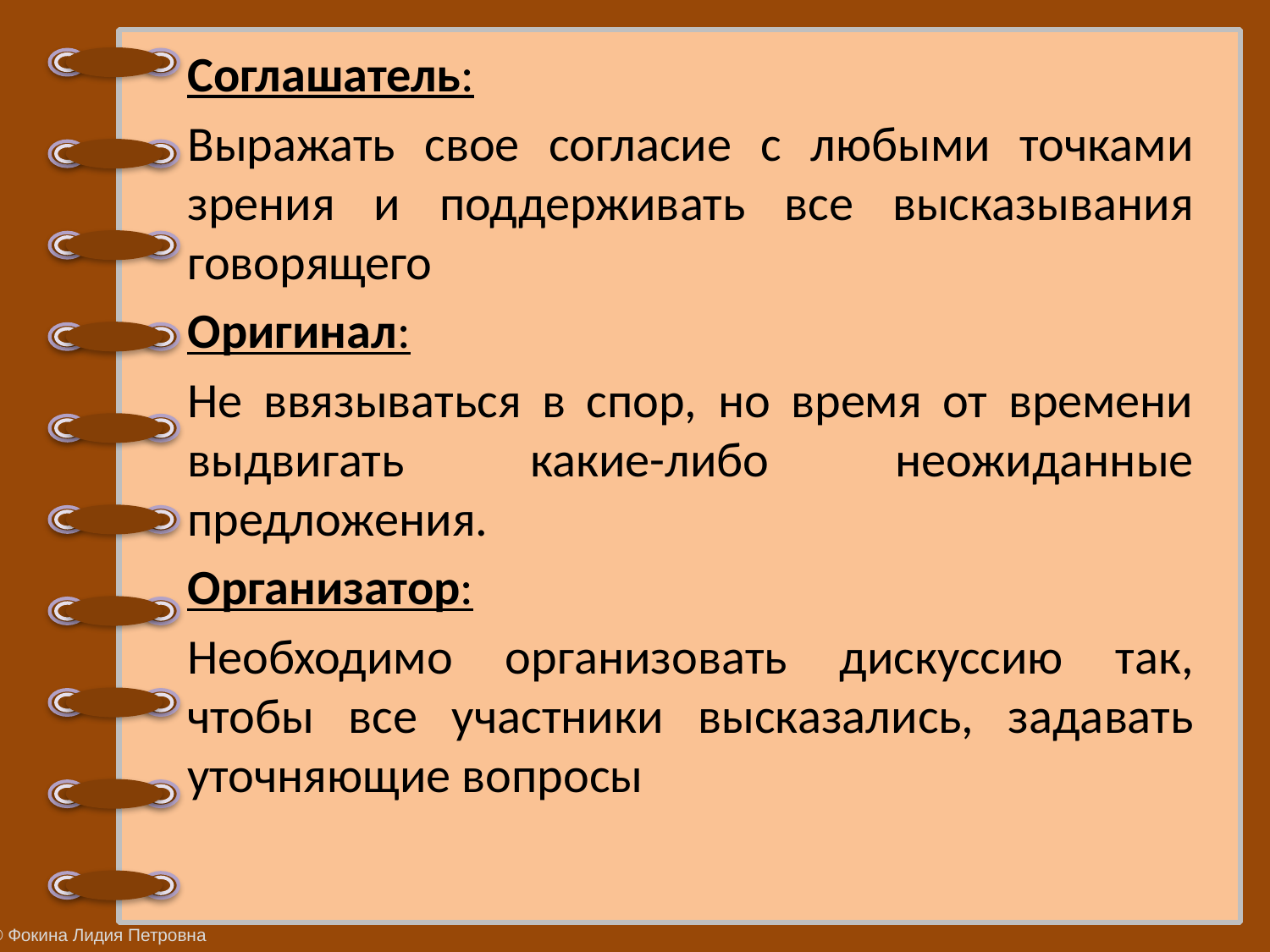

#
Соглашатель:
Выражать свое согласие с любыми точками зрения и поддерживать все высказывания говорящего
Оригинал:
Не ввязываться в спор, но время от времени выдвигать какие-либо неожиданные предложения.
Организатор:
Необходимо организовать дискуссию так, чтобы все участники высказались, задавать уточняющие вопросы